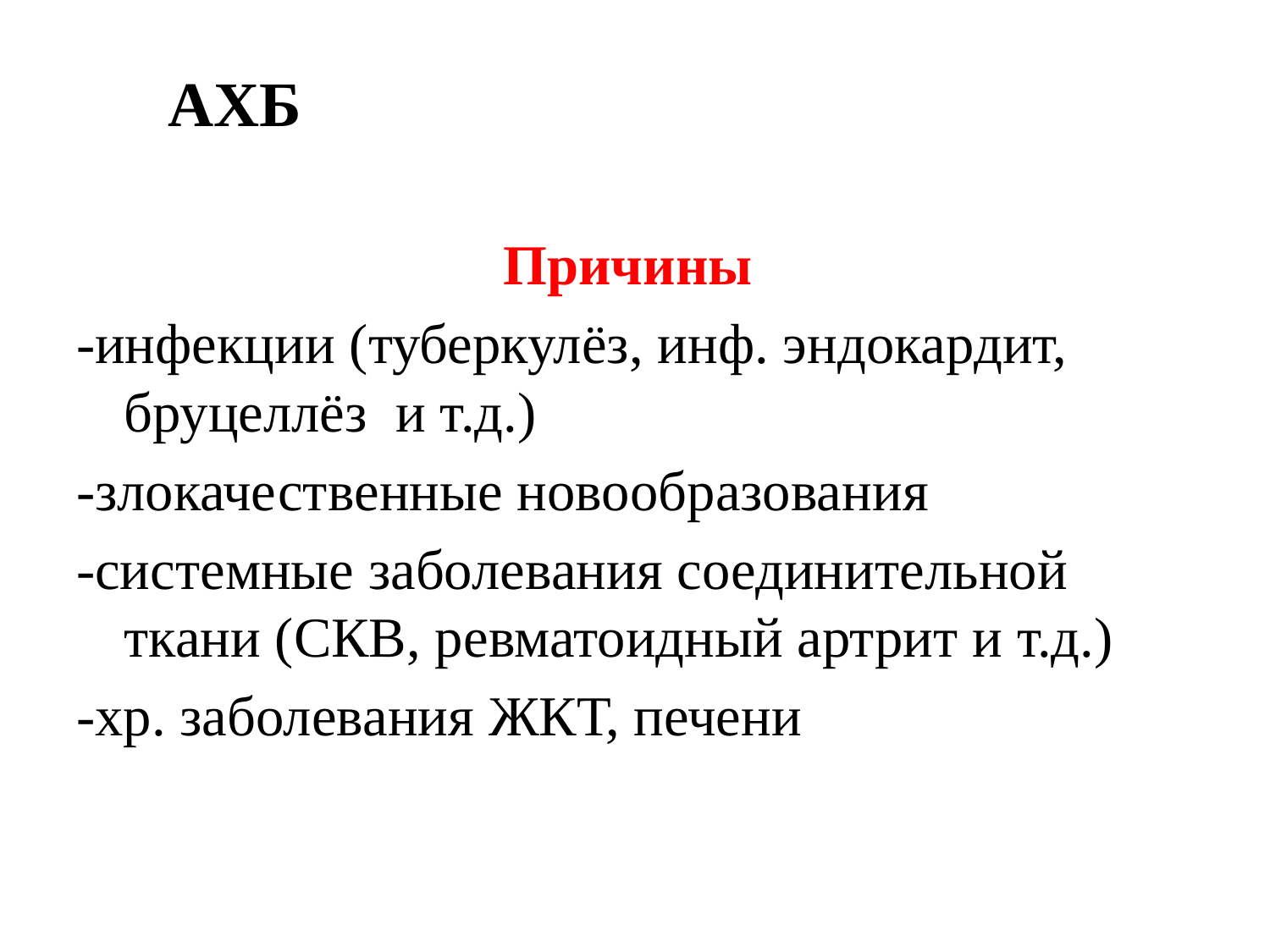

# АХБ
Причины
-инфекции (туберкулёз, инф. эндокардит, бруцеллёз  и т.д.)
-злокачественные новообразования
-системные заболевания соединительной ткани (СКВ, ревматоидный артрит и т.д.)
-хр. заболевания ЖКТ, печени